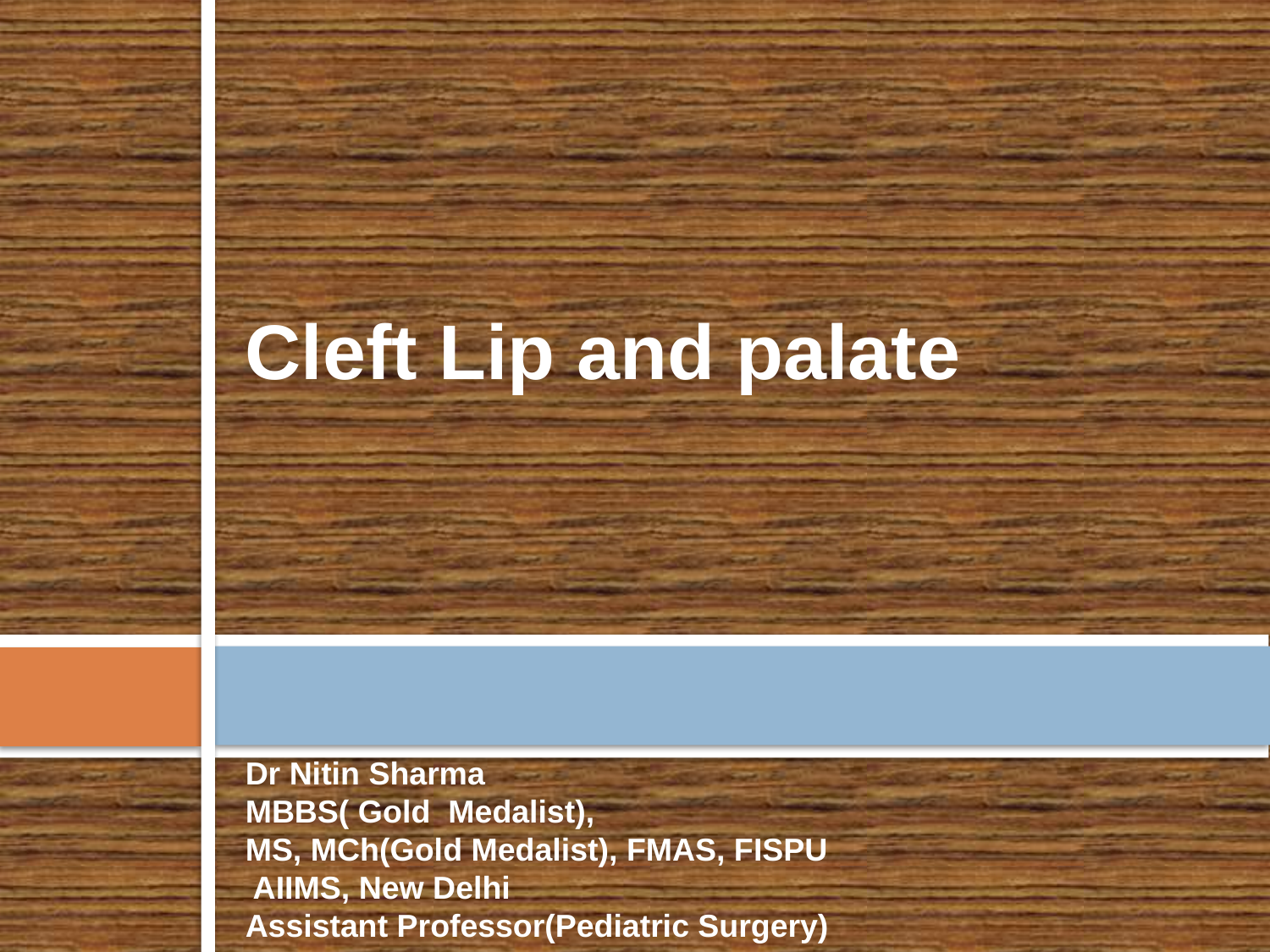

Cleft Lip and palate
Dr Nitin Sharma
MBBS( Gold  Medalist),
MS, MCh(Gold Medalist), FMAS, FISPU
 AIIMS, New Delhi
Assistant Professor(Pediatric Surgery)